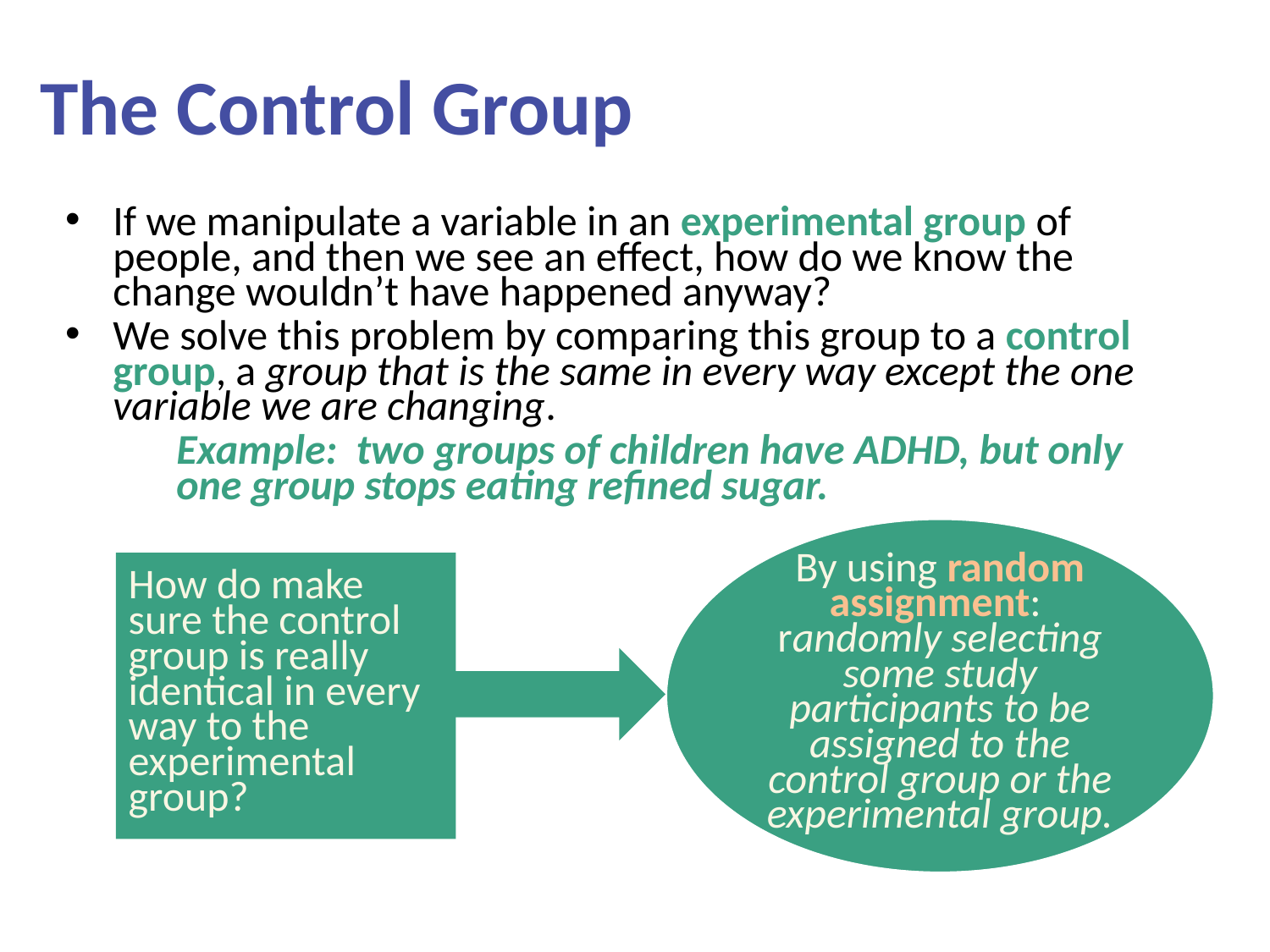

# The Control Group
If we manipulate a variable in an experimental group of people, and then we see an effect, how do we know the change wouldn’t have happened anyway?
We solve this problem by comparing this group to a control group, a group that is the same in every way except the one variable we are changing.
Example:  two groups of children have ADHD, but only one group stops eating refined sugar.
By using random assignment:  randomly selecting some study participants to be assigned to the control group or the experimental group.
How do make sure the control group is really identical in every way to the experimental group?